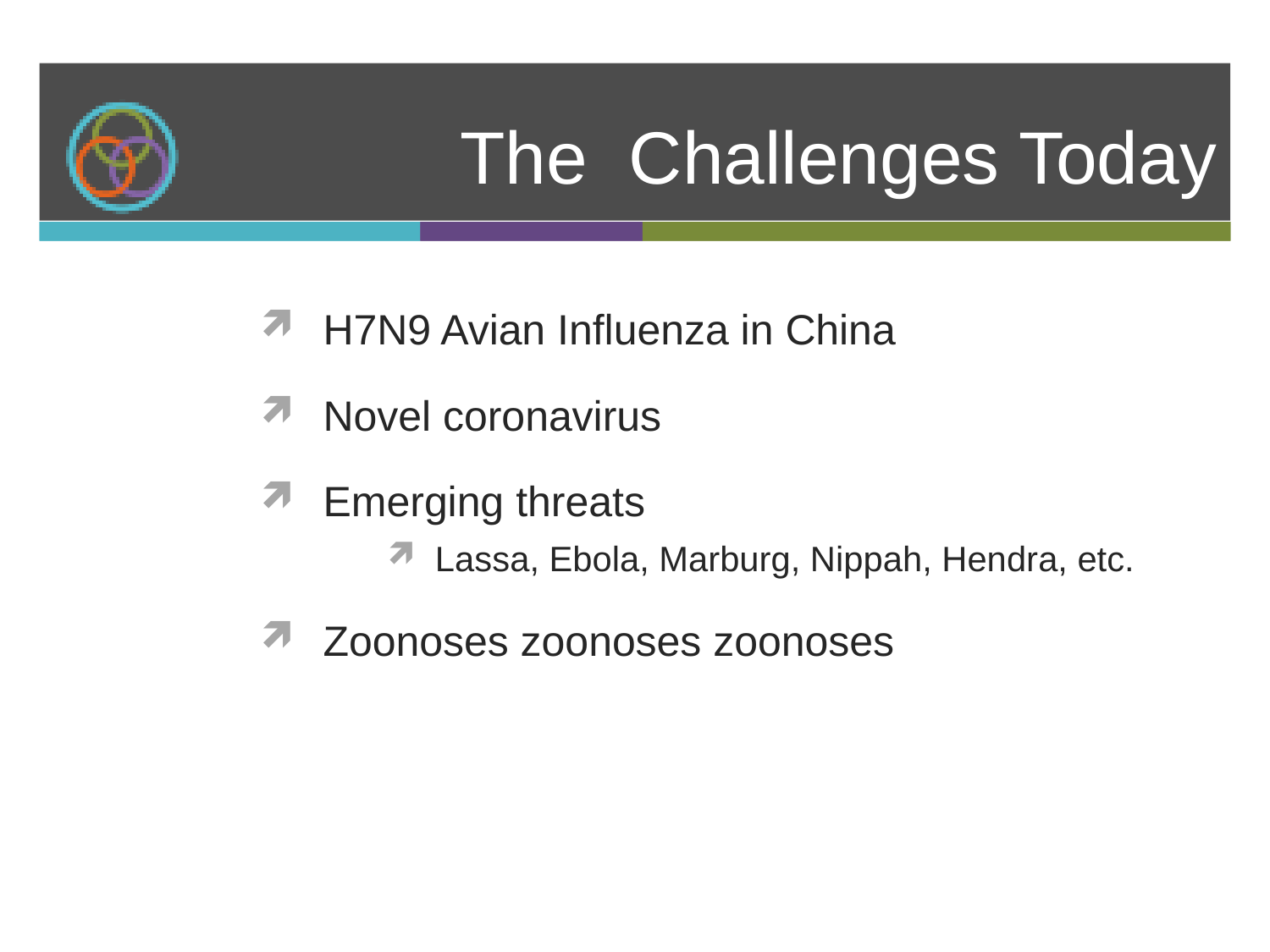

# The  Challenges Today
H7N9 Avian Influenza in China
Novel coronavirus
Emerging threats
Lassa, Ebola, Marburg, Nippah, Hendra, etc.
Zoonoses zoonoses zoonoses